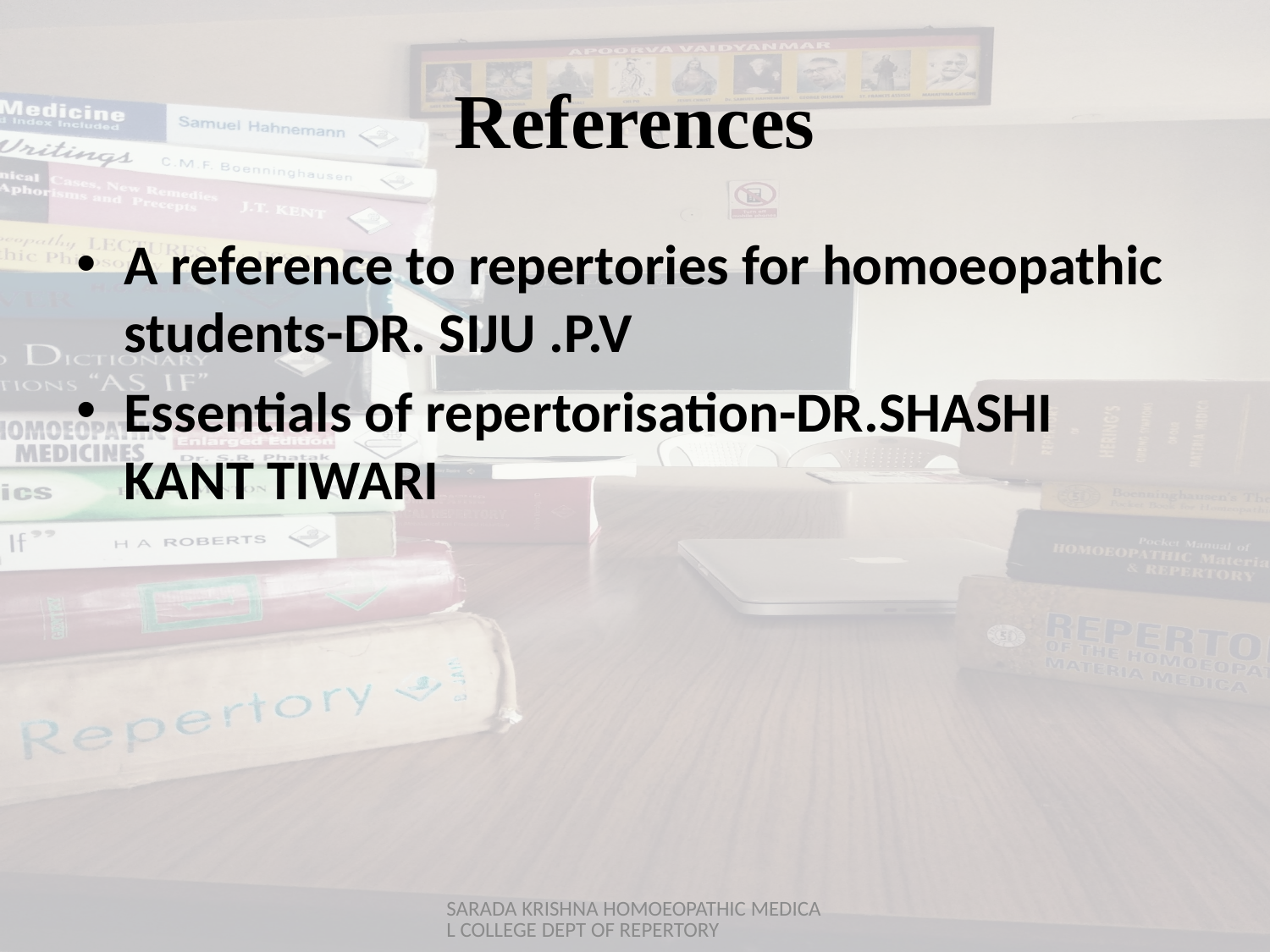

# References
A reference to repertories for homoeopathic students-DR. SIJU .P.V
Essentials of repertorisation-DR.SHASHI KANT TIWARI
SARADA KRISHNA HOMOEOPATHIC MEDICAL COLLEGE DEPT OF REPERTORY